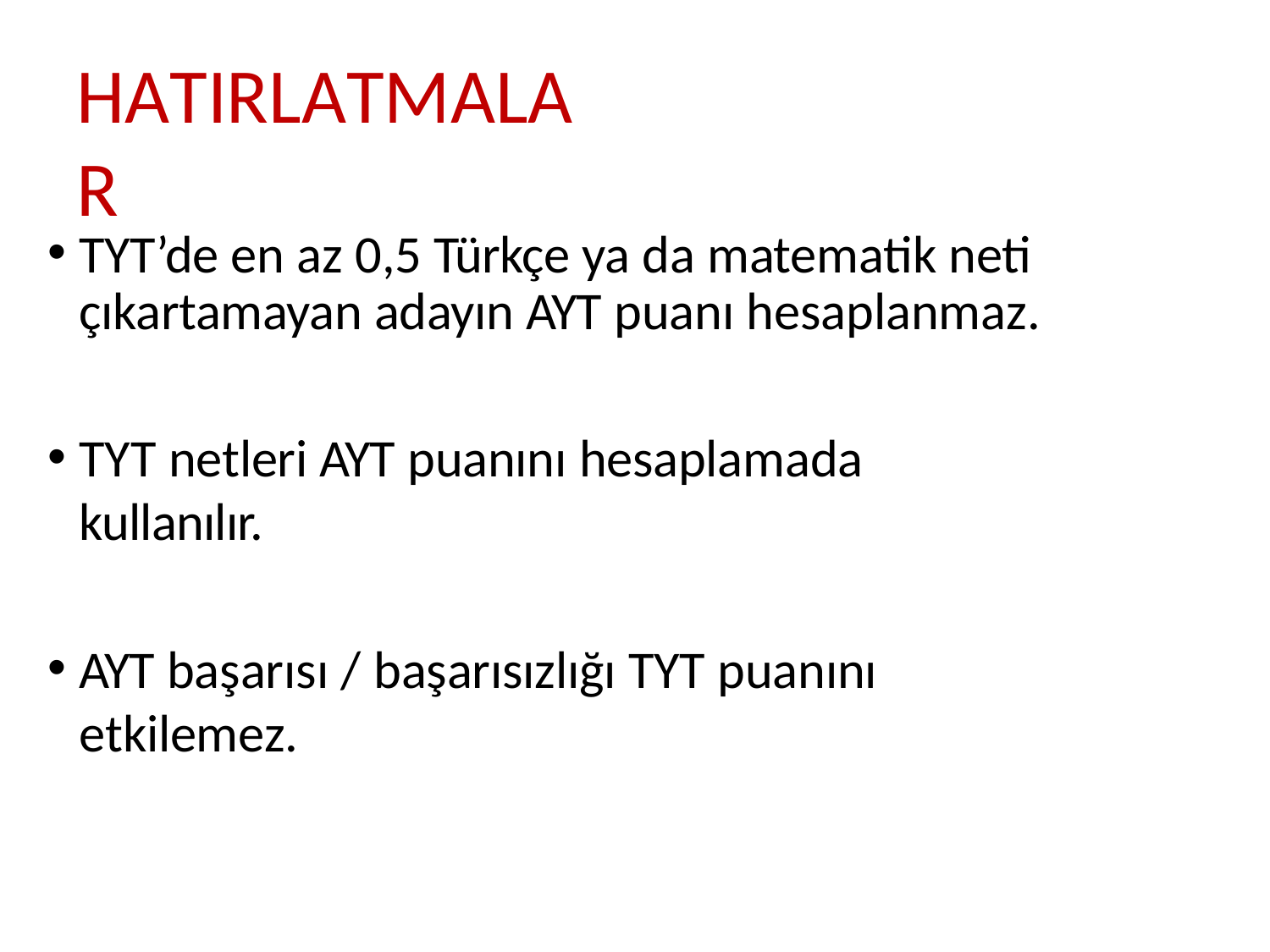

# HATIRLATMALAR
TYT’de en az 0,5 Türkçe ya da matematik neti  çıkartamayan adayın AYT puanı hesaplanmaz.

TYT netleri AYT puanını hesaplamada kullanılır.

AYT başarısı / başarısızlığı TYT puanını etkilemez.